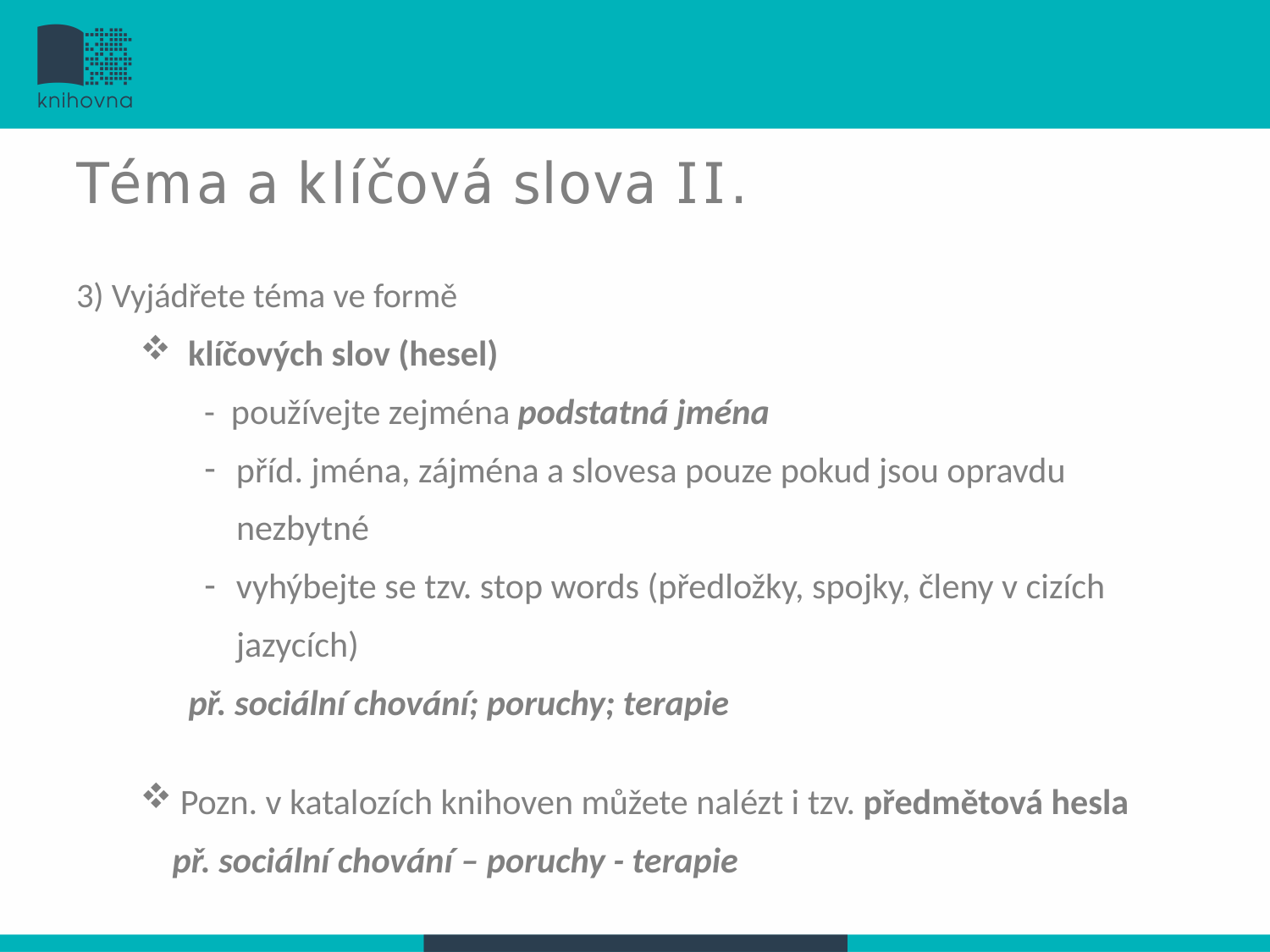

# Téma a klíčová slova II.
3) Vyjádřete téma ve formě
 klíčových slov (hesel)
-  používejte zejména podstatná jména
příd. jména, zájména a slovesa pouze pokud jsou opravdu
    nezbytné
vyhýbejte se tzv. stop words (předložky, spojky, členy v cizích
    jazycích)
      př. sociální chování; poruchy; terapie

Pozn. v katalozích knihoven můžete nalézt i tzv. předmětová hesla
    př. sociální chování – poruchy - terapie